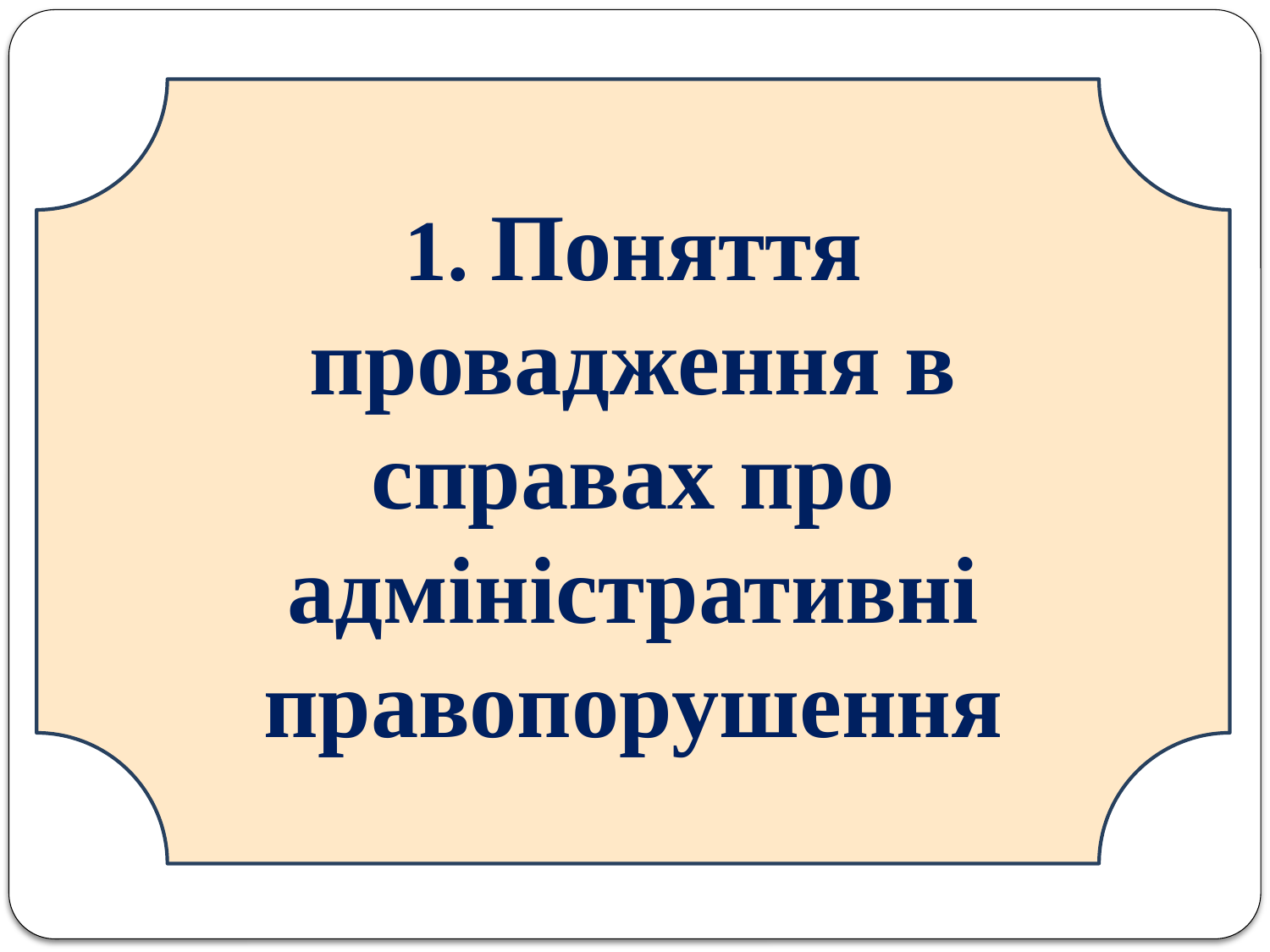

1. Поняття провадження в справах про адміністративні правопорушення